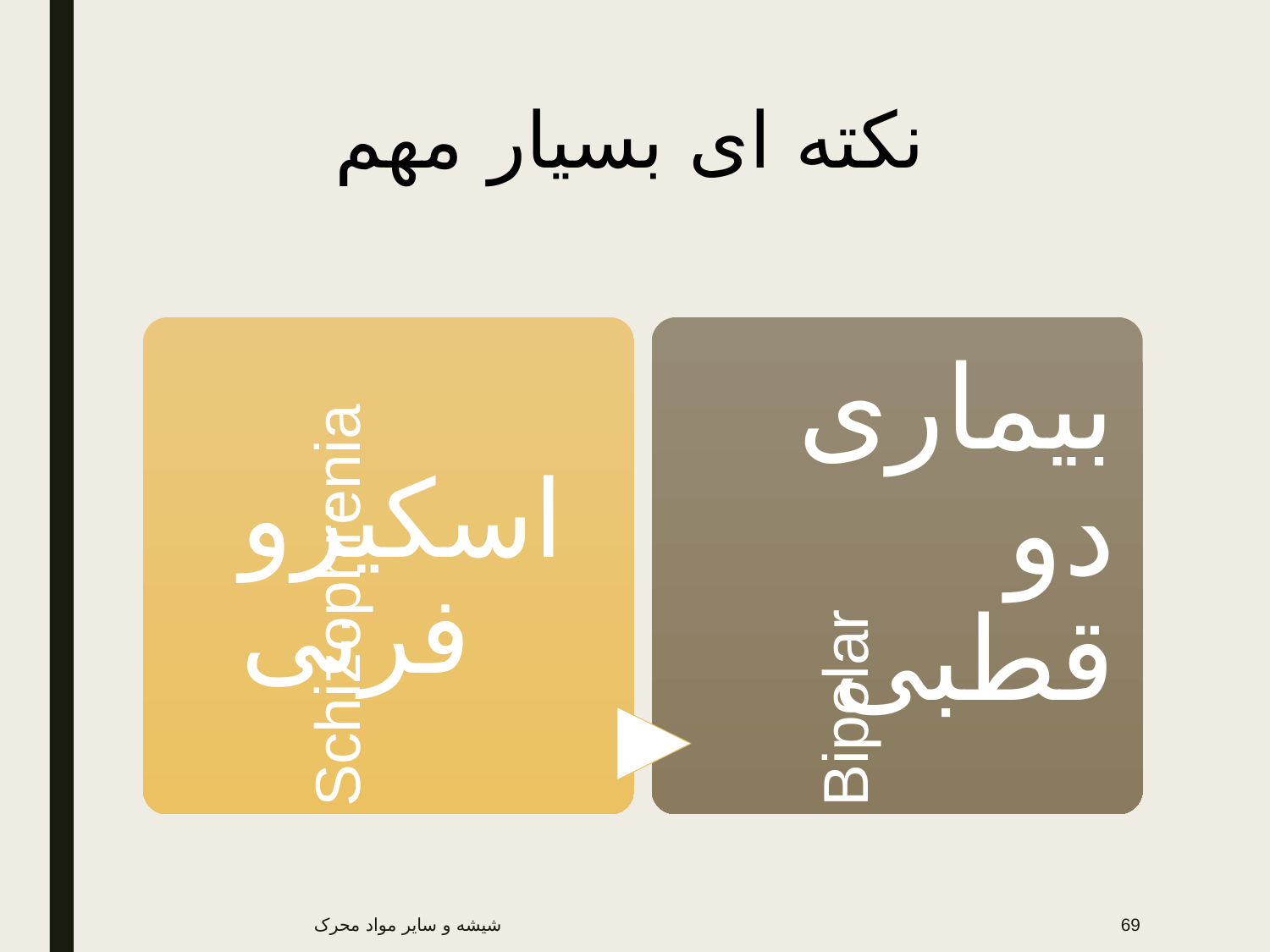

# نکته ای بسیار مهم
Schizophrenia
اسکیزوفرنی
Bipolar
بیماری دو قطبی
شیشه و سایر مواد محرک
69